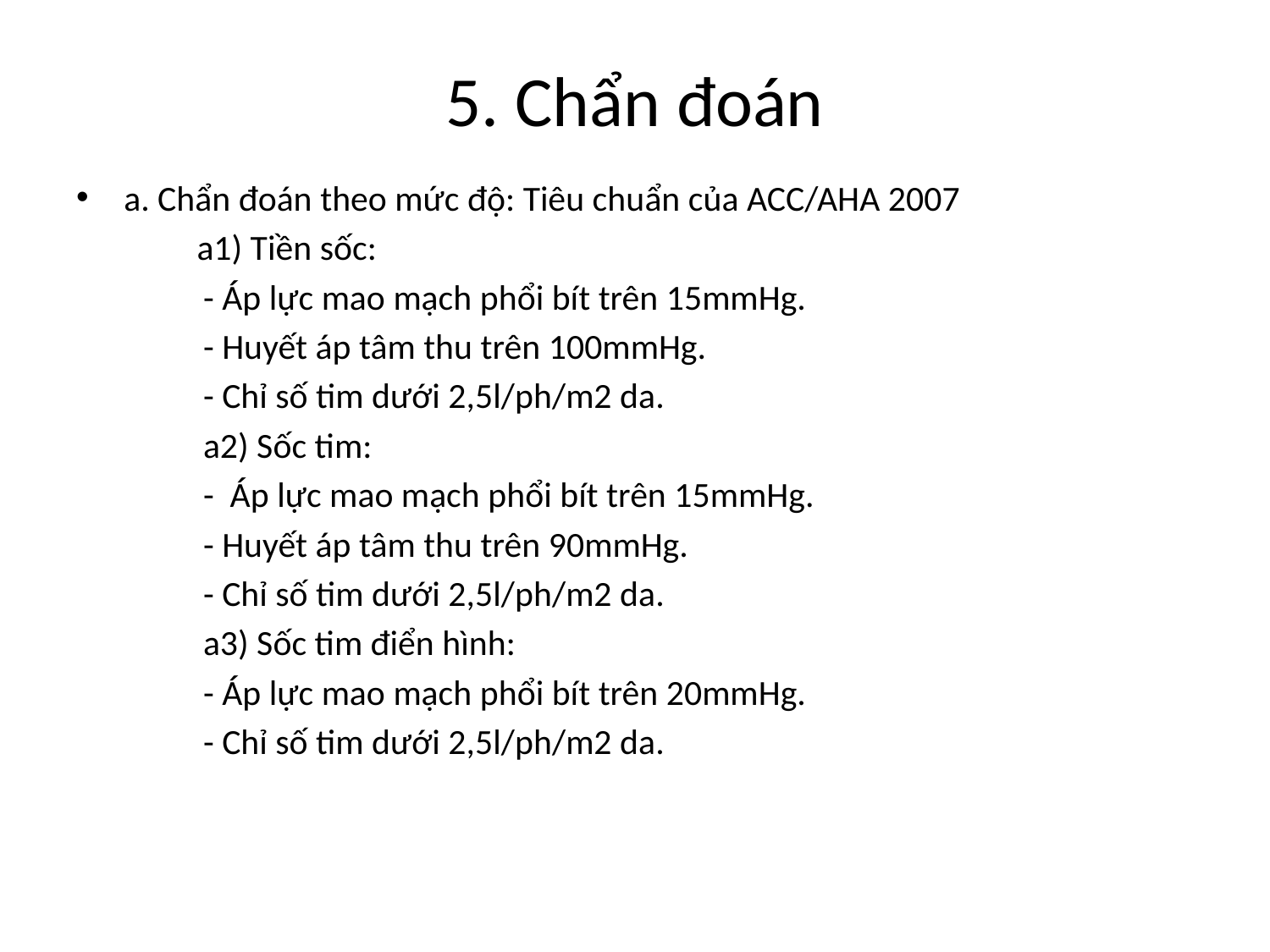

# 5. Chẩn đoán
a. Chẩn đoán theo mức độ: Tiêu chuẩn của ACC/AHA 2007
               a1) Tiền sốc:
	- Áp lực mao mạch phổi bít trên 15mmHg.
	- Huyết áp tâm thu trên 100mmHg.
	- Chỉ số tim dưới 2,5l/ph/m2 da.
	a2) Sốc tim:
	-  Áp lực mao mạch phổi bít trên 15mmHg.
	- Huyết áp tâm thu trên 90mmHg.
	- Chỉ số tim dưới 2,5l/ph/m2 da.
	a3) Sốc tim điển hình:
	- Áp lực mao mạch phổi bít trên 20mmHg.
	- Chỉ số tim dưới 2,5l/ph/m2 da.